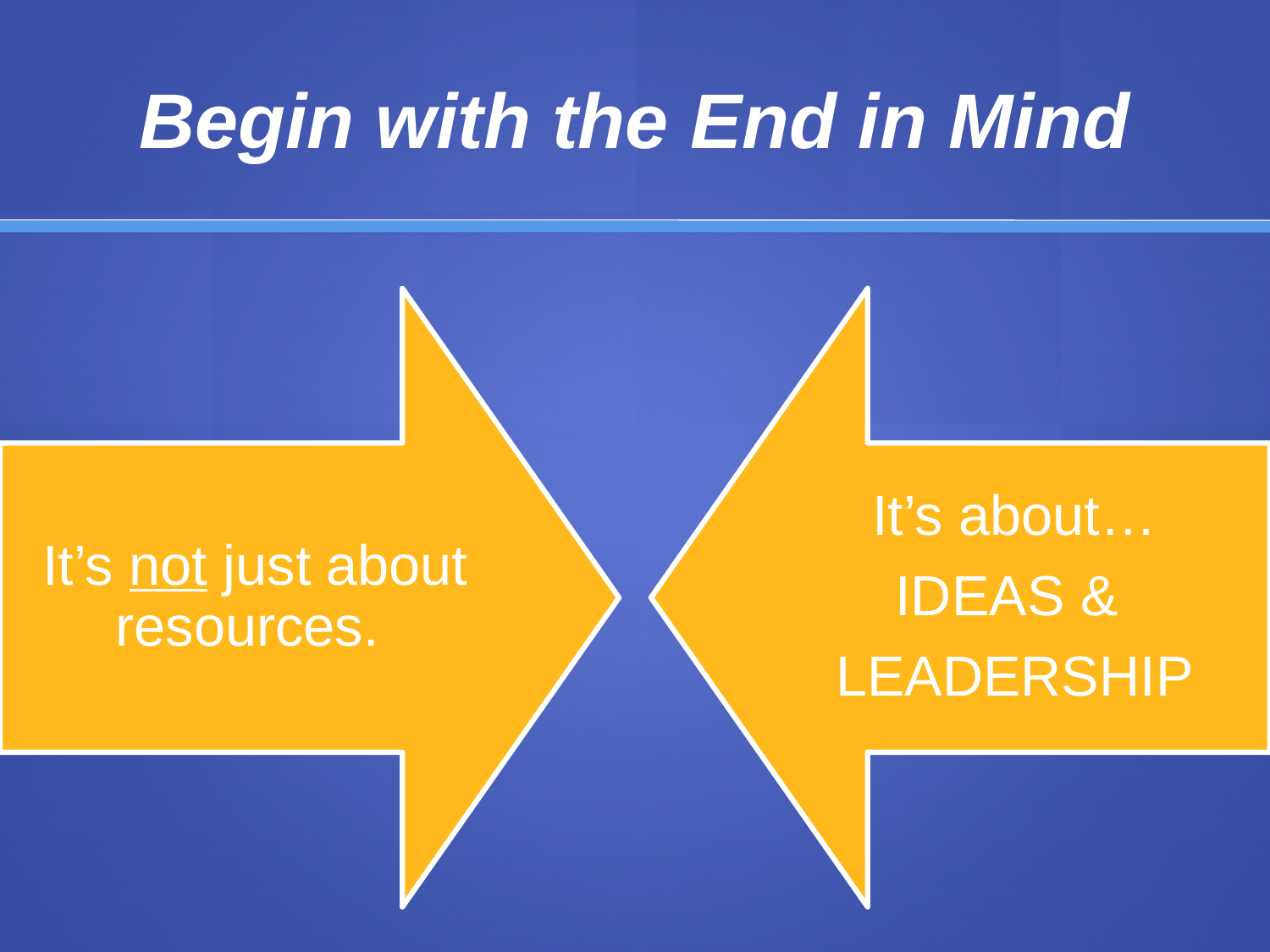

# Begin with the End in Mind
It’s not just about resources.
It’s about…
IDEAS &
LEADERSHIP